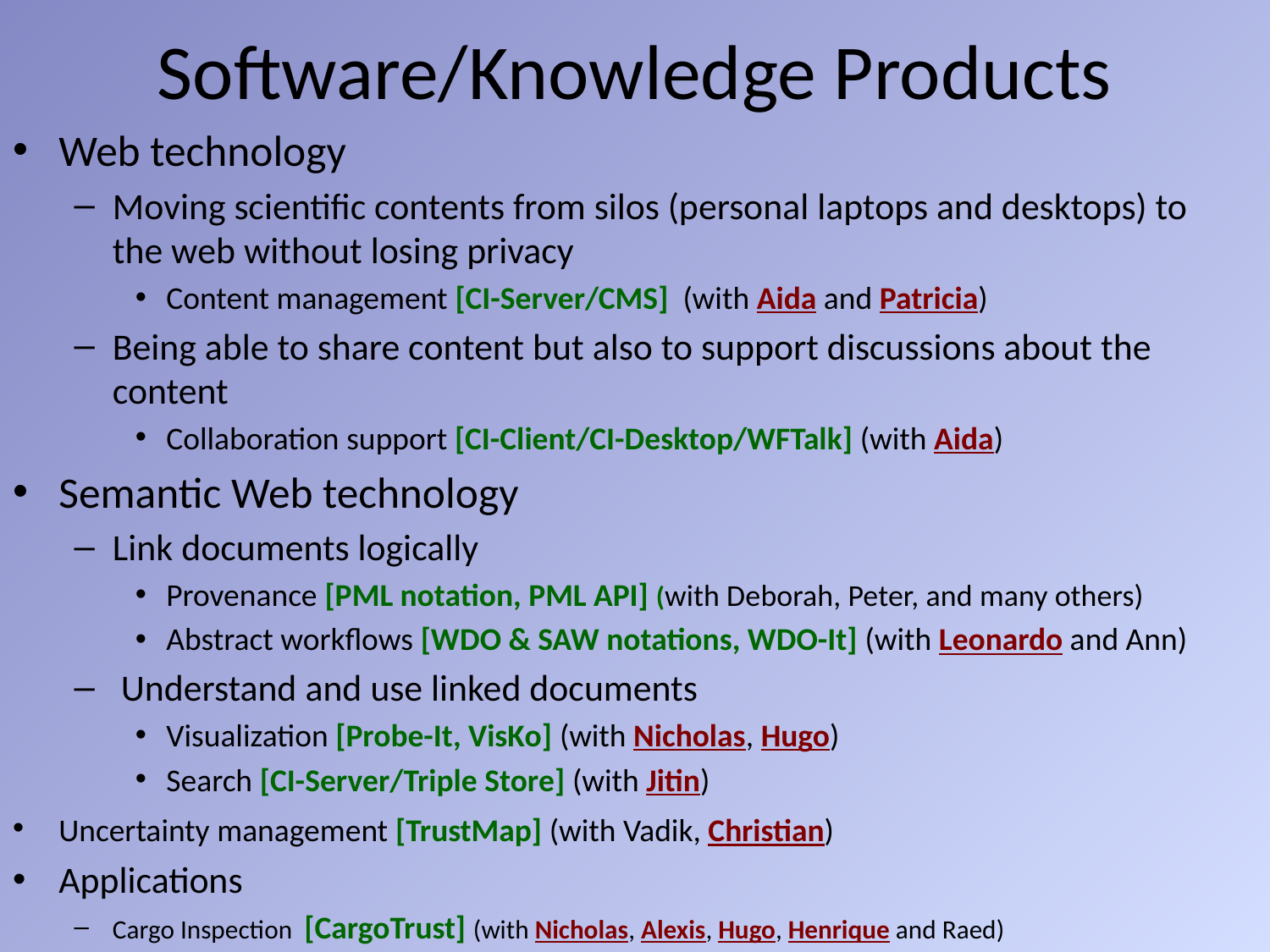

Software/Knowledge Products
Web technology
Moving scientific contents from silos (personal laptops and desktops) to the web without losing privacy
Content management [CI-Server/CMS]  (with Aida and Patricia)
Being able to share content but also to support discussions about the content
Collaboration support [CI-Client/CI-Desktop/WFTalk] (with Aida)
Semantic Web technology
Link documents logically
Provenance [PML notation, PML API] (with Deborah, Peter, and many others)
Abstract workflows [WDO & SAW notations, WDO-It] (with Leonardo and Ann)
 Understand and use linked documents
Visualization [Probe-It, VisKo] (with Nicholas, Hugo)
Search [CI-Server/Triple Store] (with Jitin)
Uncertainty management [TrustMap] (with Vadik, Christian)
Applications
Cargo Inspection  [CargoTrust] (with Nicholas, Alexis, Hugo, Henrique and Raed)